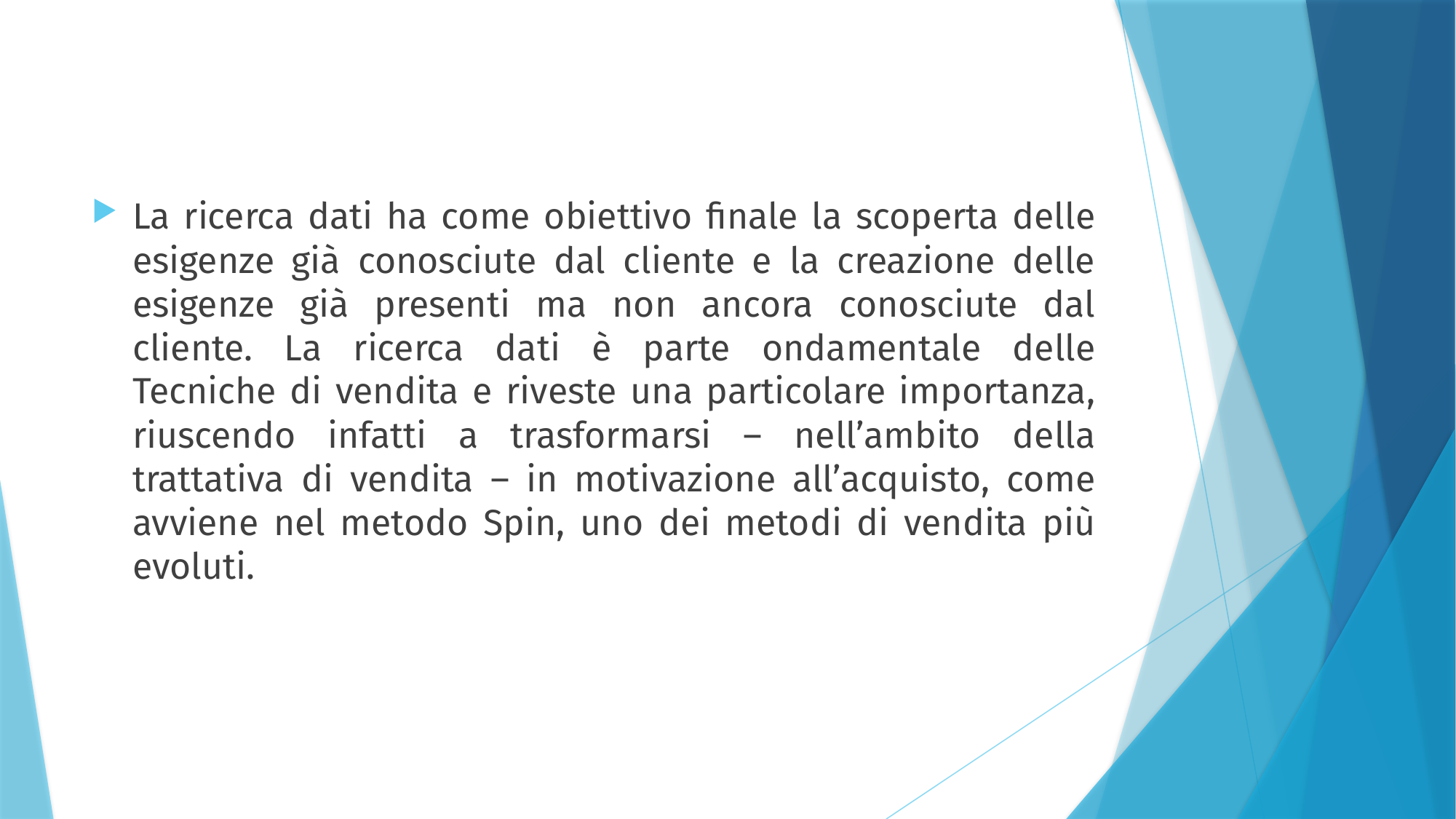

La ricerca dati ha come obiettivo finale la scoperta delle esigenze già conosciute dal cliente e la creazione delle esigenze già presenti ma non ancora conosciute dal cliente. La ricerca dati è parte ondamentale delle Tecniche di vendita e riveste una particolare importanza, riuscendo infatti a trasformarsi – nell’ambito della trattativa di vendita – in motivazione all’acquisto, come avviene nel metodo Spin, uno dei metodi di vendita più evoluti.